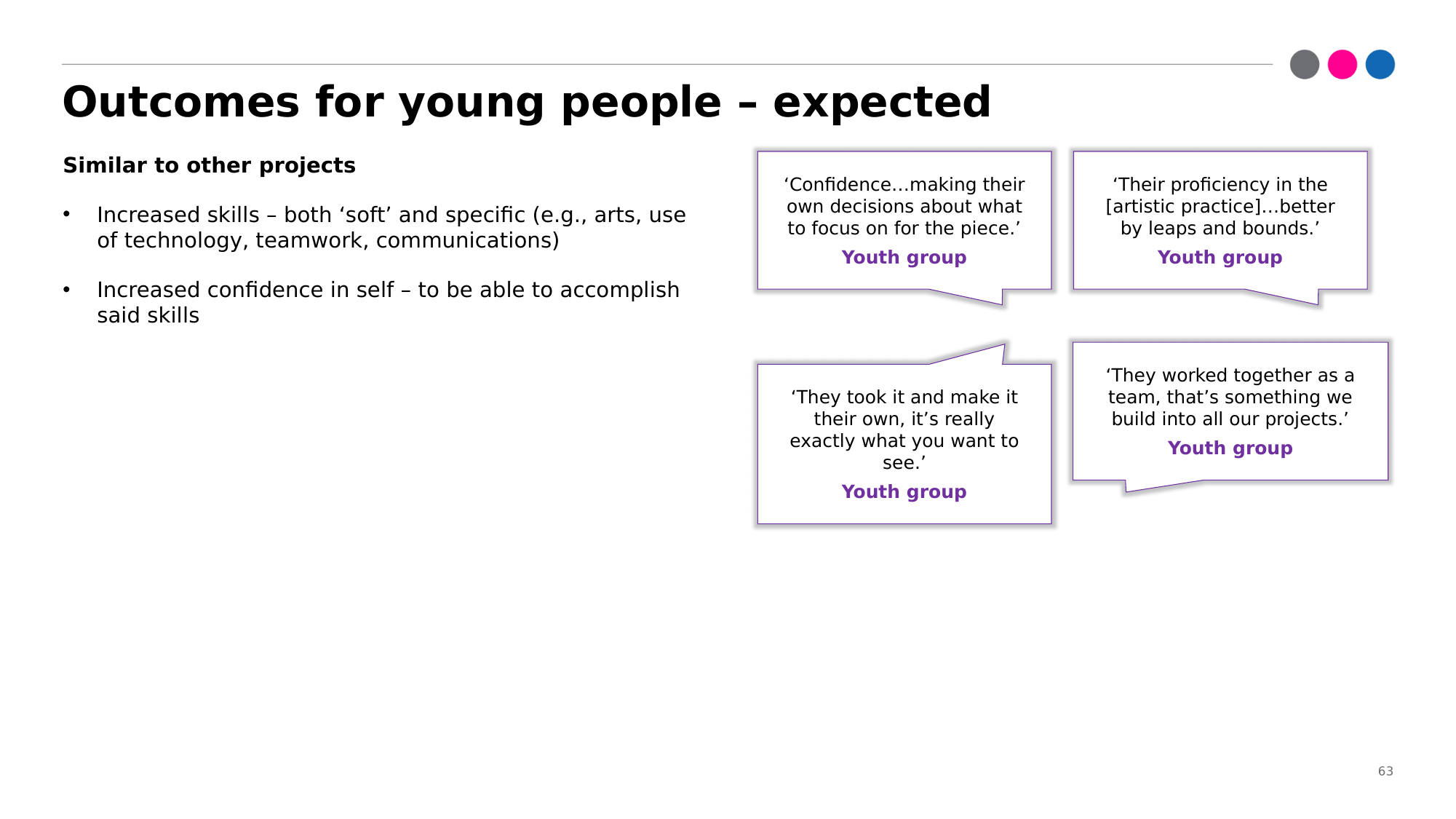

# Outcomes for young people – expected
Similar to other projects
Increased skills – both ‘soft’ and specific (e.g., arts, use of technology, teamwork, communications)
Increased confidence in self – to be able to accomplish said skills

‘Confidence…making their own decisions about what to focus on for the piece.’
Youth group
‘Their proficiency in the [artistic practice]…better by leaps and bounds.’
Youth group
‘They worked together as a team, that’s something we build into all our projects.’
Youth group
‘They took it and make it their own, it’s really exactly what you want to see.’
Youth group